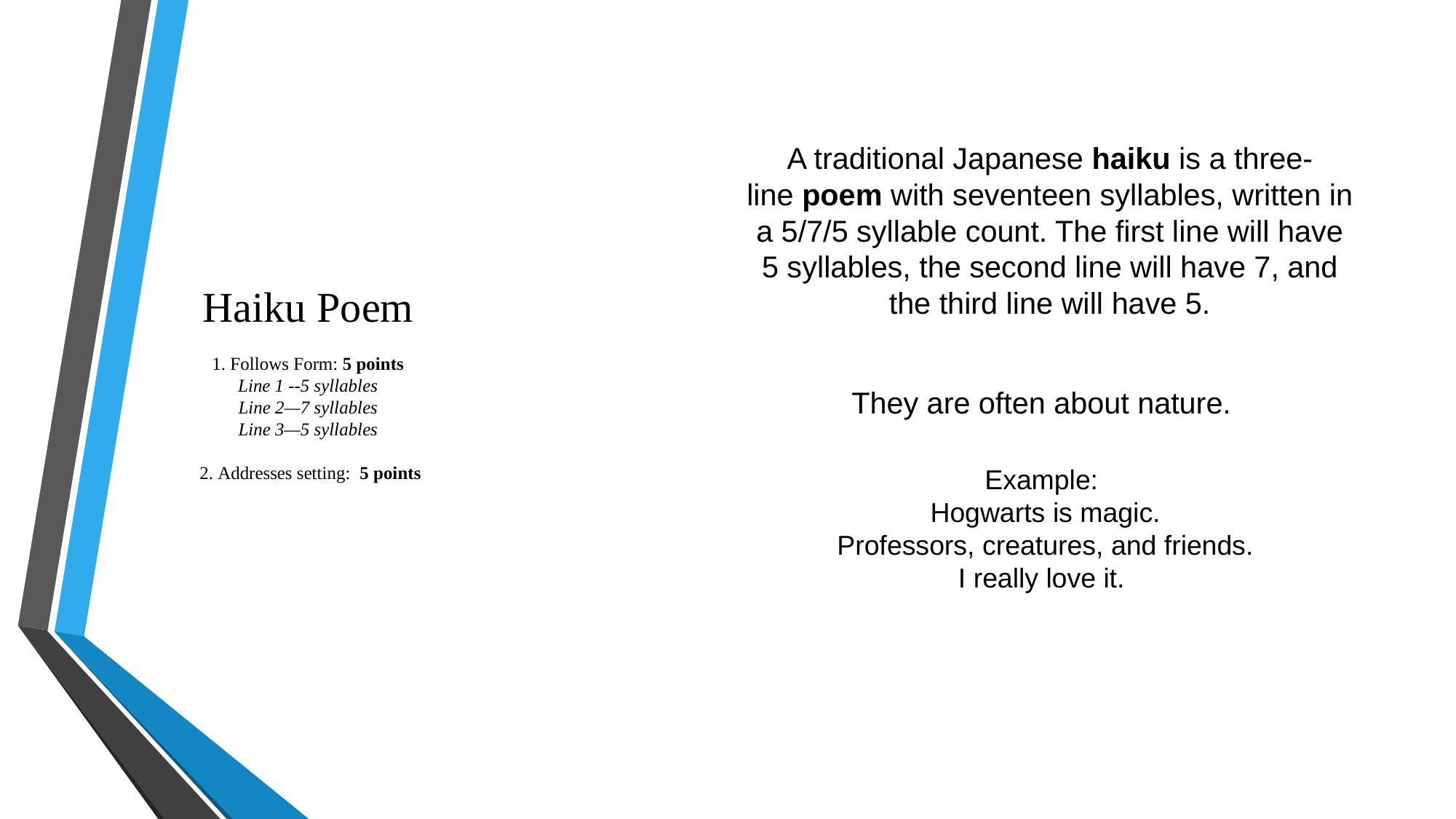

A traditional Japanese haiku is a three-line poem with seventeen syllables, written in a 5/7/5 syllable count. The first line will have 5 syllables, the second line will have 7, and the third line will have 5.

They are often about nature.

# Haiku Poem 1. Follows Form: 5 points
Line 1 --5 syllables
Line 2—7 syllables
Line 3—5 syllables
 2. Addresses setting:  5 points

Example:
Hogwarts is magic.
Professors, creatures, and friends.
I really love it.